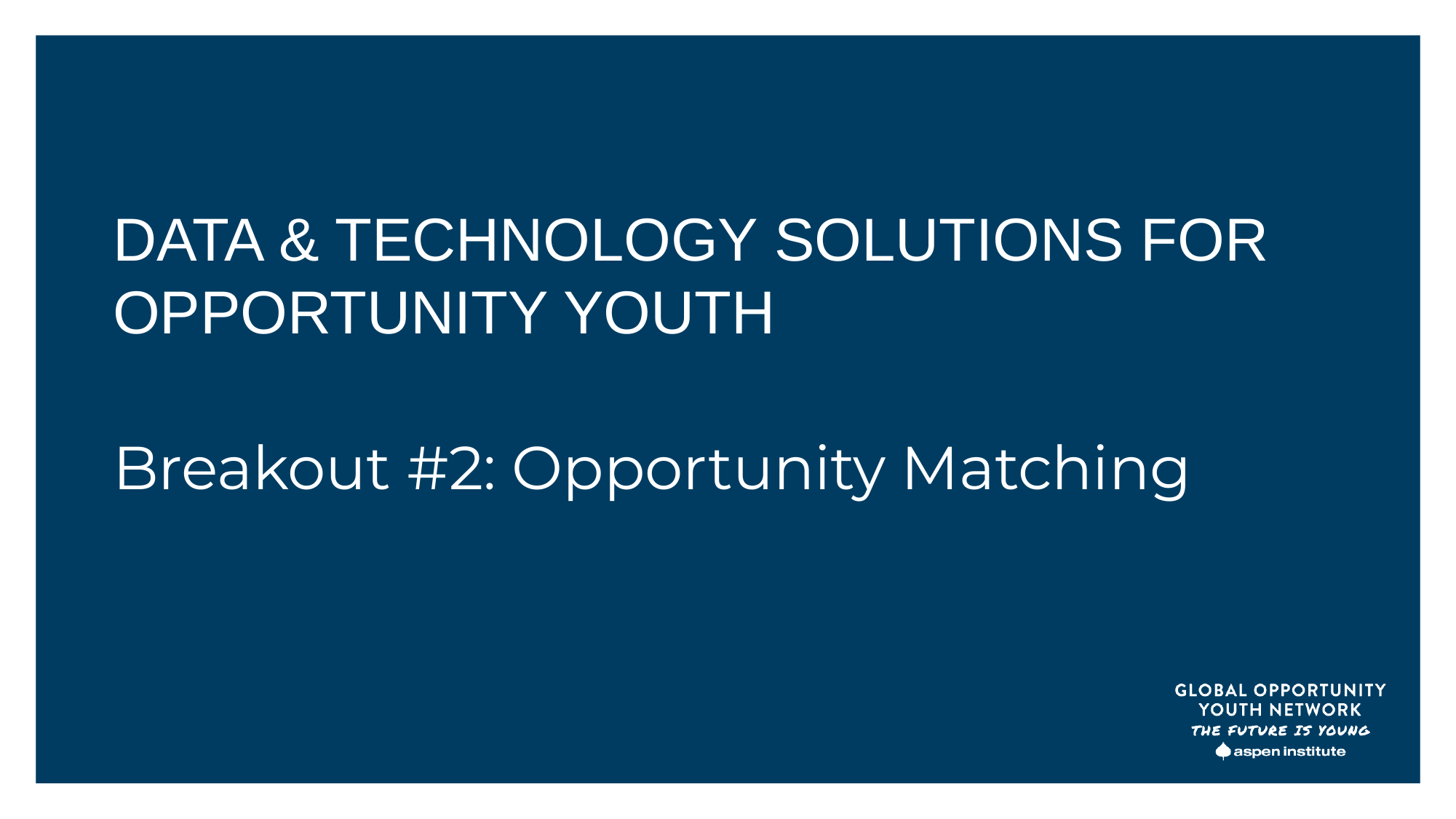

DATA & TECHNOLOGY SOLUTIONS FOR OPPORTUNITY YOUTH
Breakout #2: Opportunity Matching